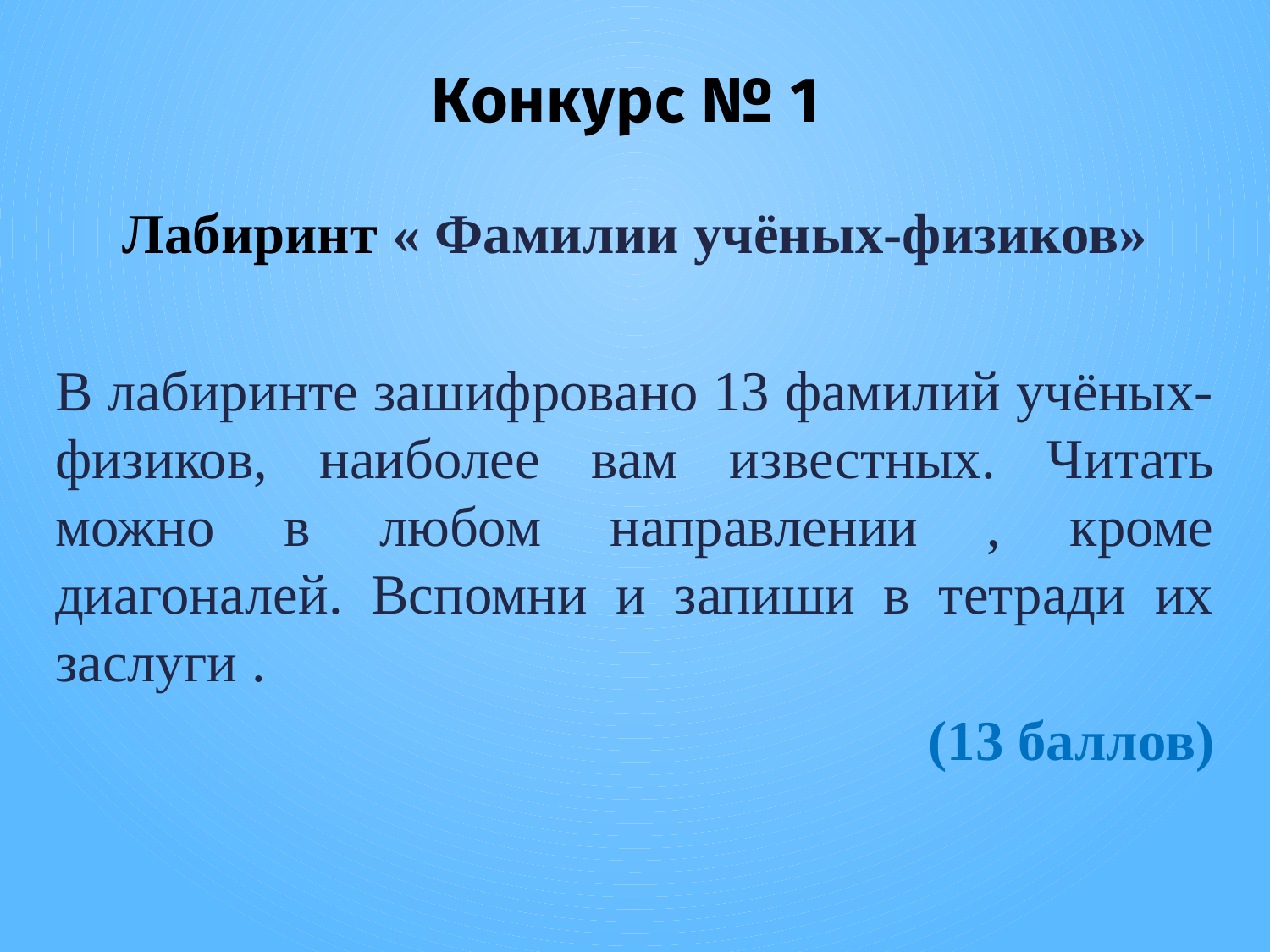

# Конкурс № 1
Лабиринт « Фамилии учёных-физиков»

В лабиринте зашифровано 13 фамилий учёных-физиков, наиболее вам известных. Читать можно в любом направлении , кроме диагоналей. Вспомни и запиши в тетради их заслуги .
(13 баллов)